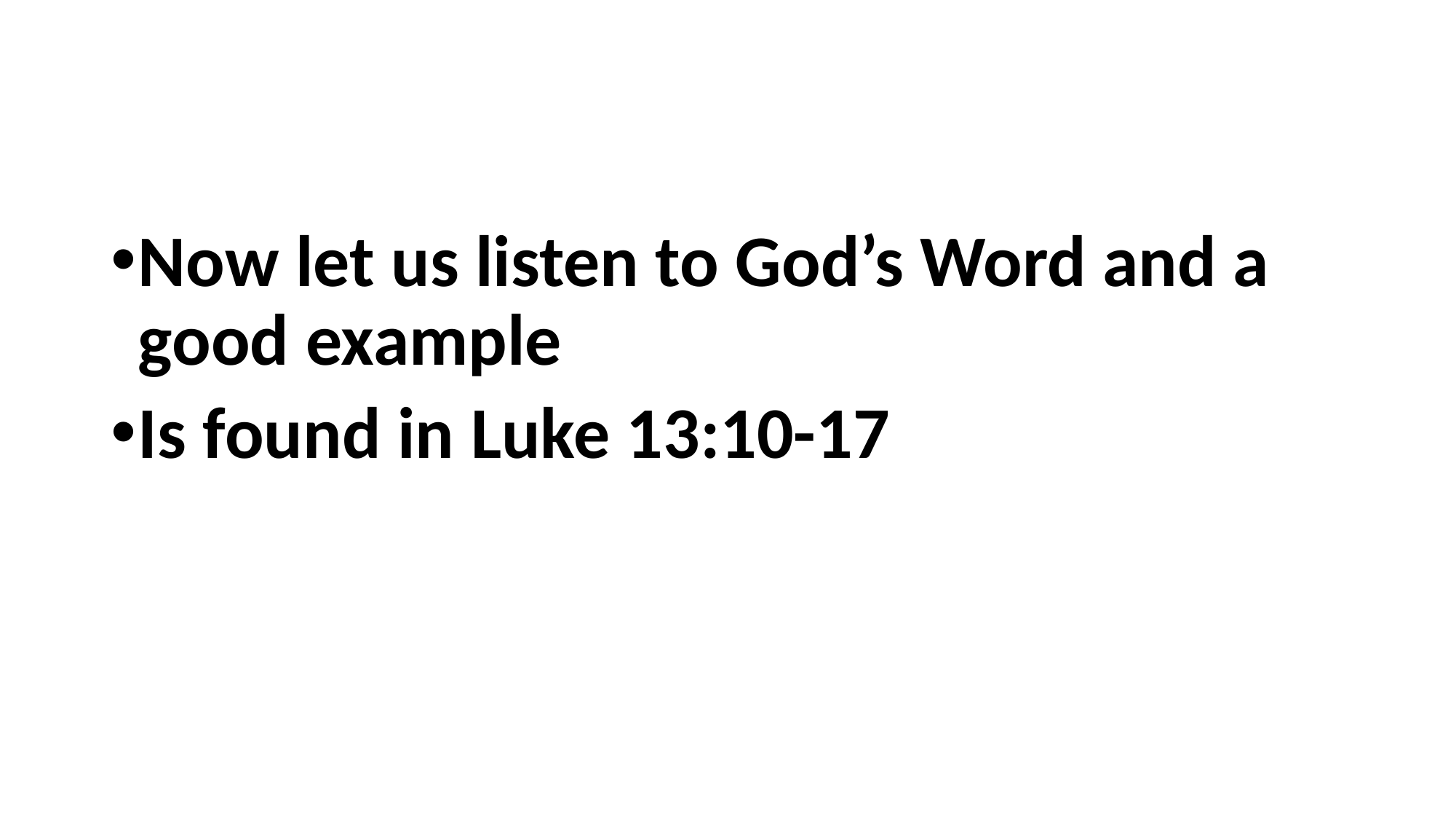

#
Now let us listen to God’s Word and a good example
Is found in Luke 13:10-17